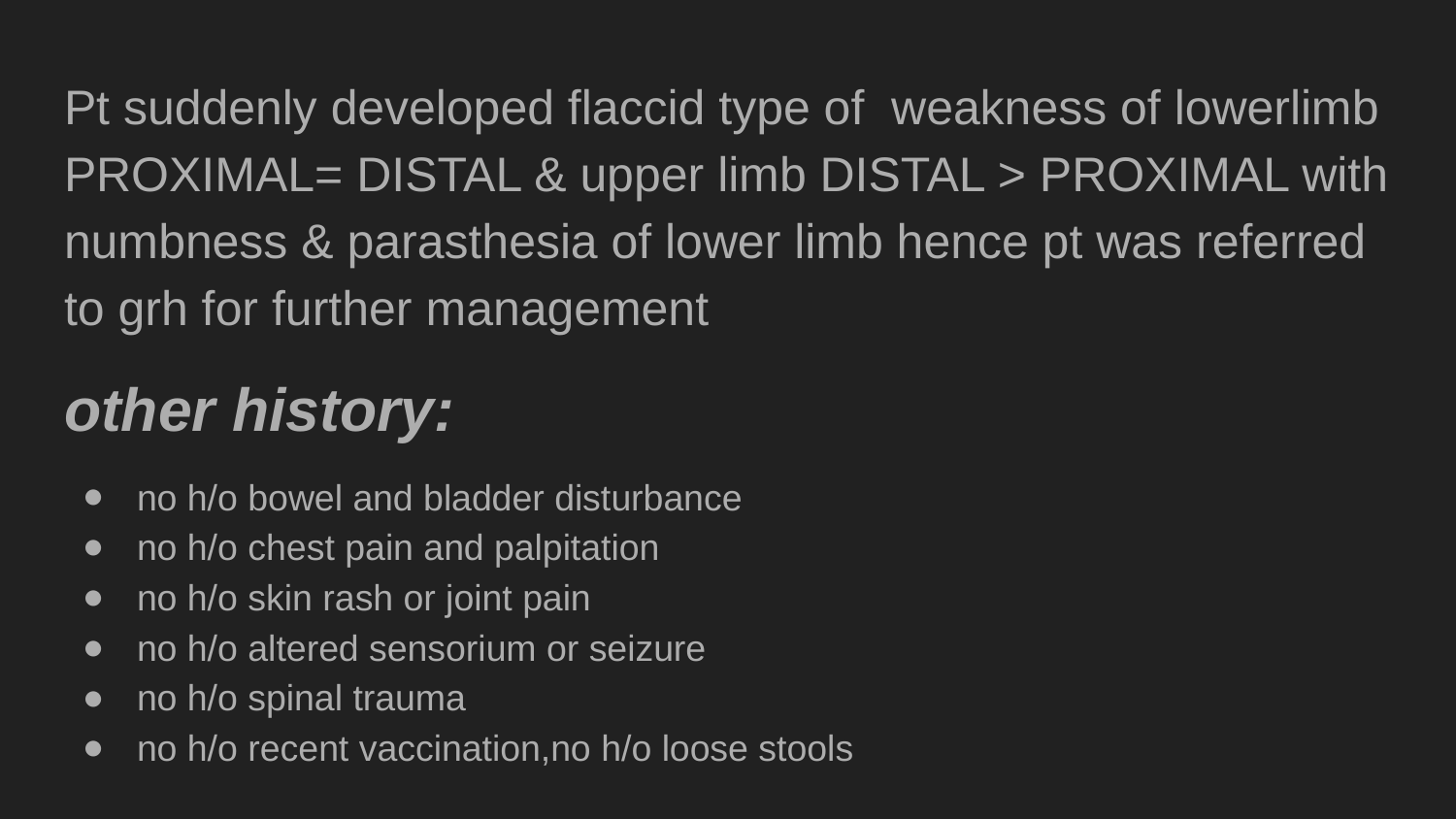

Pt suddenly developed flaccid type of  weakness of lowerlimb PROXIMAL= DISTAL & upper limb DISTAL > PROXIMAL with numbness & parasthesia of lower limb hence pt was referred  to grh for further management
other history:
no h/o bowel and bladder disturbance
no h/o chest pain and palpitation
no h/o skin rash or joint pain
no h/o altered sensorium or seizure
no h/o spinal trauma
no h/o recent vaccination,no h/o loose stools

#